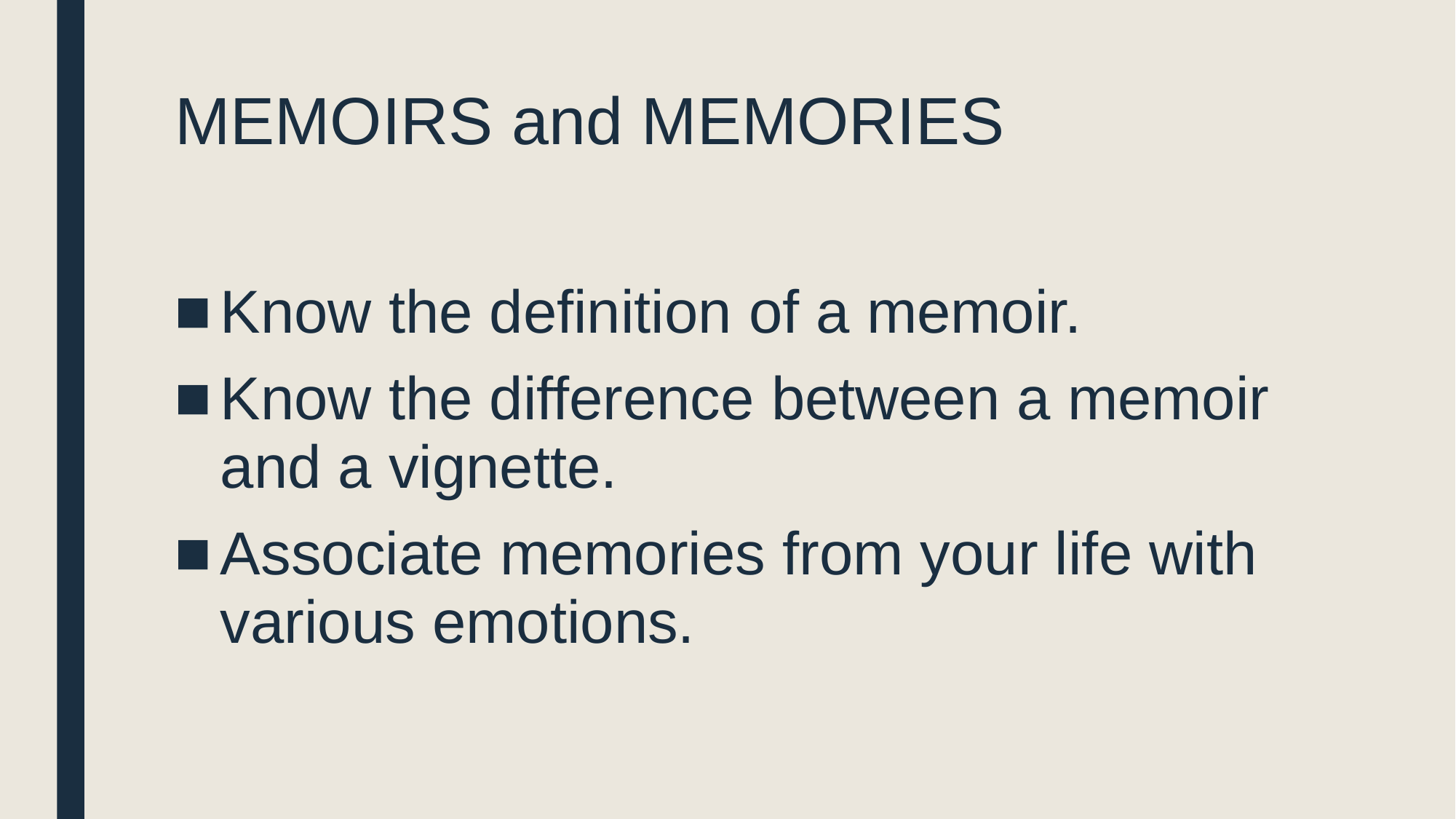

# MEMOIRS and MEMORIES
Know the definition of a memoir.
Know the difference between a memoir and a vignette.
Associate memories from your life with various emotions.